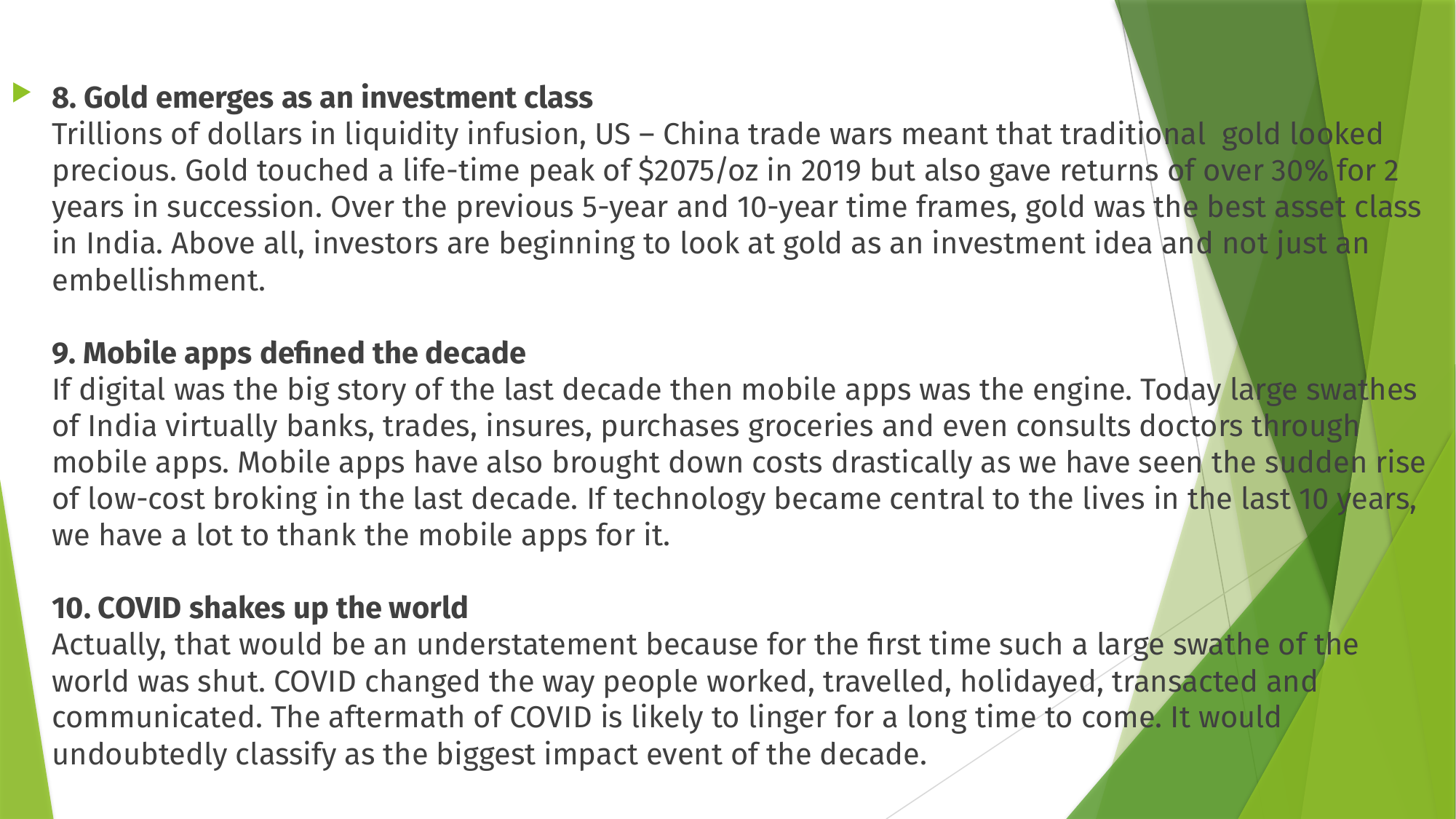

#
8. Gold emerges as an investment class
Trillions of dollars in liquidity infusion, US – China trade wars meant that traditional  gold looked precious. Gold touched a life-time peak of $2075/oz in 2019 but also gave returns of over 30% for 2 years in succession. Over the previous 5-year and 10-year time frames, gold was the best asset class in India. Above all, investors are beginning to look at gold as an investment idea and not just an embellishment.
9. Mobile apps defined the decade
If digital was the big story of the last decade then mobile apps was the engine. Today large swathes of India virtually banks, trades, insures, purchases groceries and even consults doctors through mobile apps. Mobile apps have also brought down costs drastically as we have seen the sudden rise of low-cost broking in the last decade. If technology became central to the lives in the last 10 years, we have a lot to thank the mobile apps for it.
10. COVID shakes up the world
Actually, that would be an understatement because for the first time such a large swathe of the world was shut. COVID changed the way people worked, travelled, holidayed, transacted and communicated. The aftermath of COVID is likely to linger for a long time to come. It would undoubtedly classify as the biggest impact event of the decade.